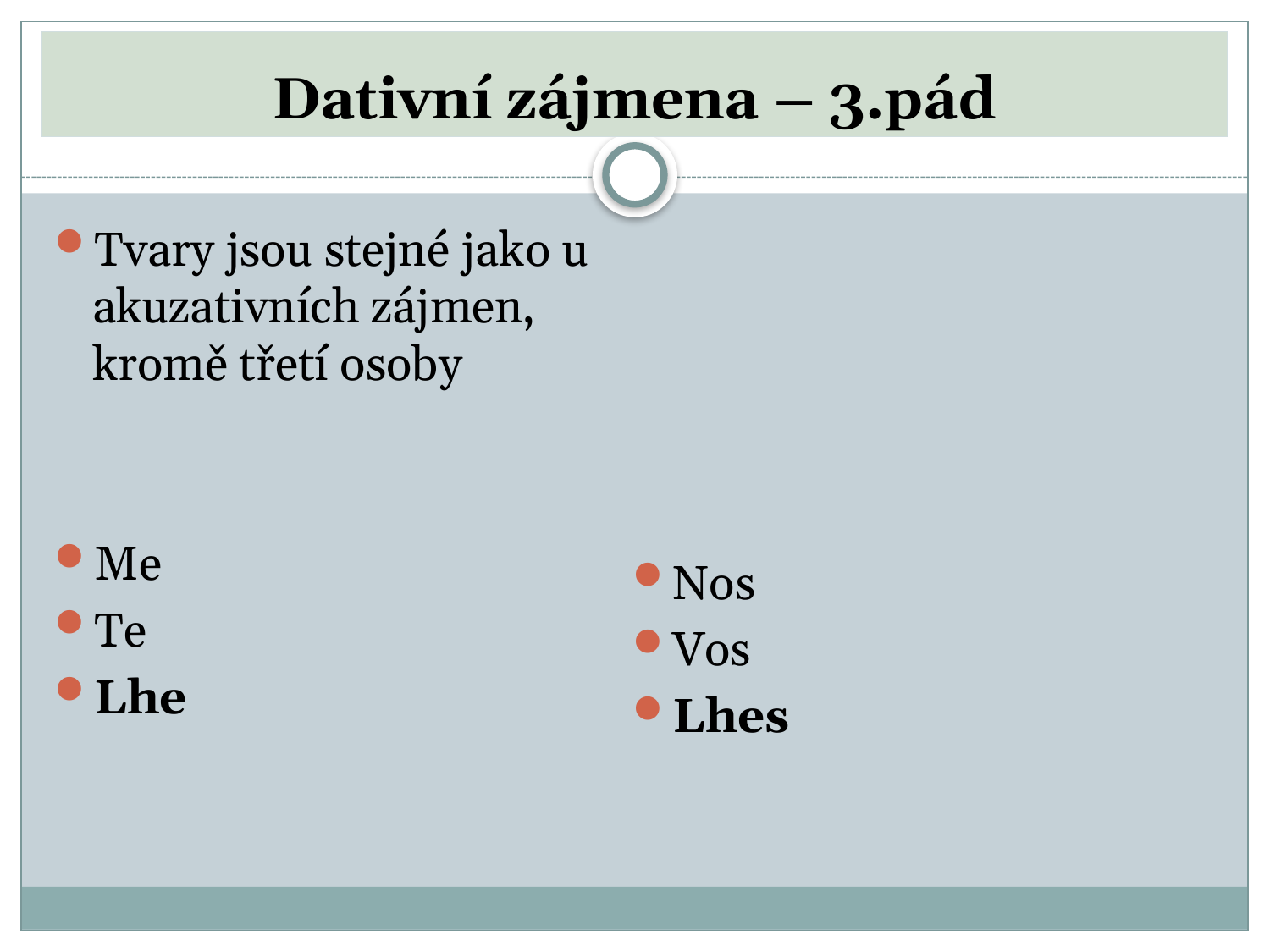

# Dativní zájmena – 3.pád
Tvary jsou stejné jako u akuzativních zájmen, kromě třetí osoby

Me
Te
Lhe

Nos
Vos
Lhes